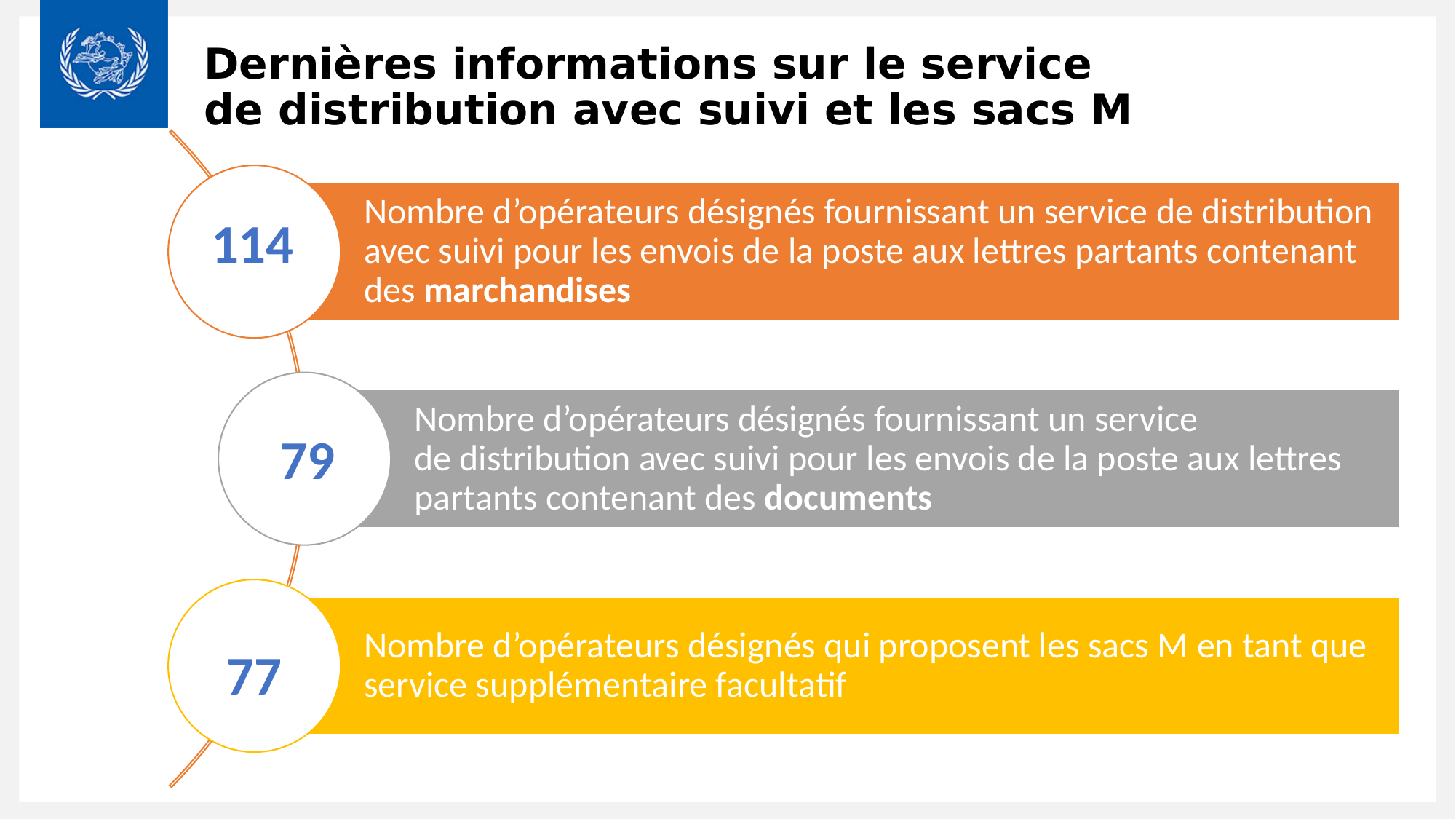

Dernières informations sur le service
de distribution avec suivi et les sacs M
Nombre d’opérateurs désignés fournissant un service de distribution avec suivi pour les envois de la poste aux lettres partants contenant des marchandises
Nombre d’opérateurs désignés fournissant un service
de distribution avec suivi pour les envois de la poste aux lettres partants contenant des documents
Nombre d’opérateurs désignés qui proposent les sacs M en tant que service supplémentaire facultatif
114
79
77